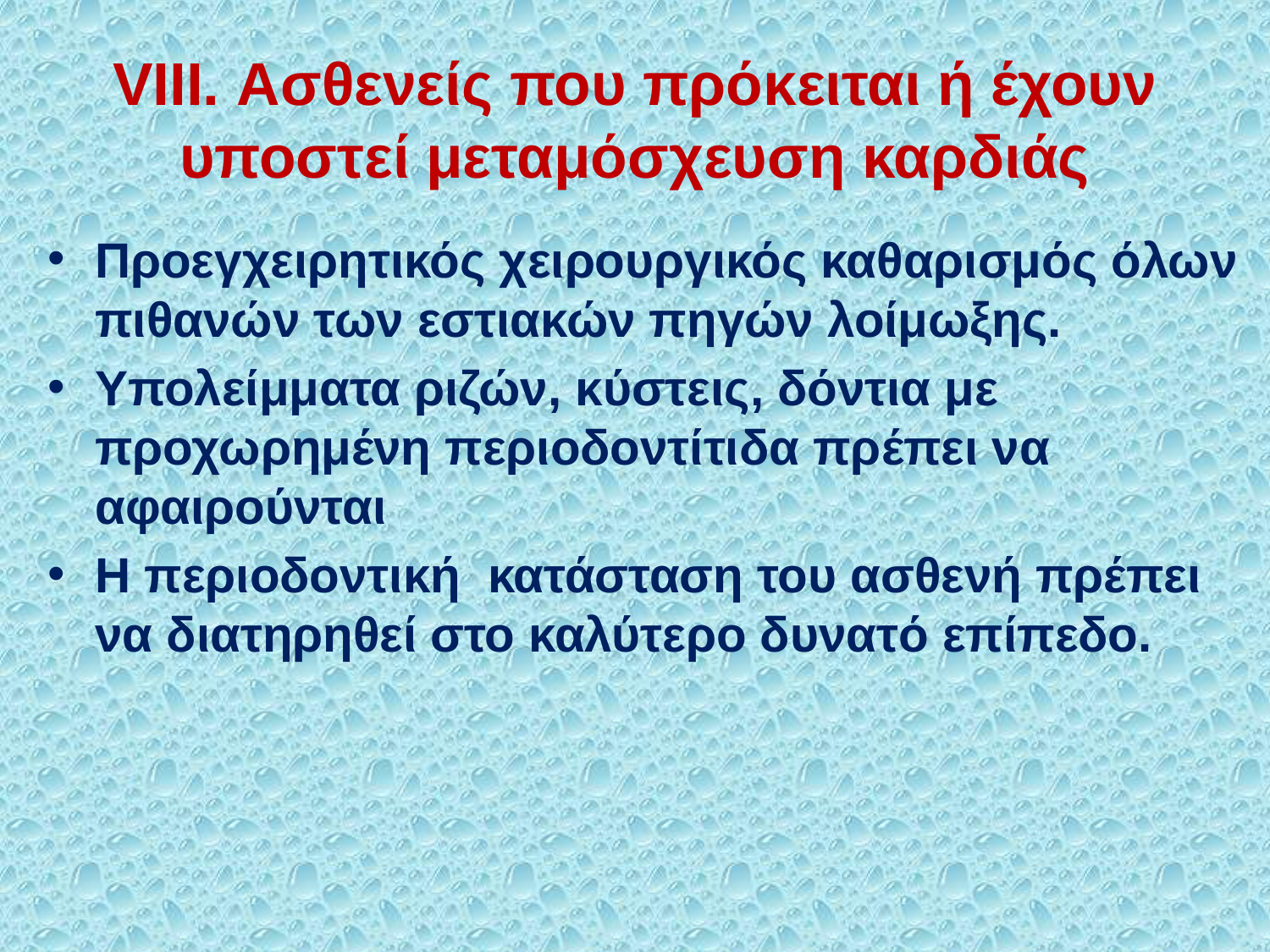

# VIΙI. Ασθενείς που πρόκειται ή έχουν υποστεί μεταμόσχευση καρδιάς
Προεγχειρητικός χειρουργικός καθαρισμός όλων πιθανών των εστιακών πηγών λοίμωξης.
Υπολείμματα ριζών, κύστεις, δόντια με προχωρημένη περιοδοντίτιδα πρέπει να αφαιρούνται
Η περιοδοντική  κατάσταση του ασθενή πρέπει να διατηρηθεί στο καλύτερο δυνατό επίπεδο.